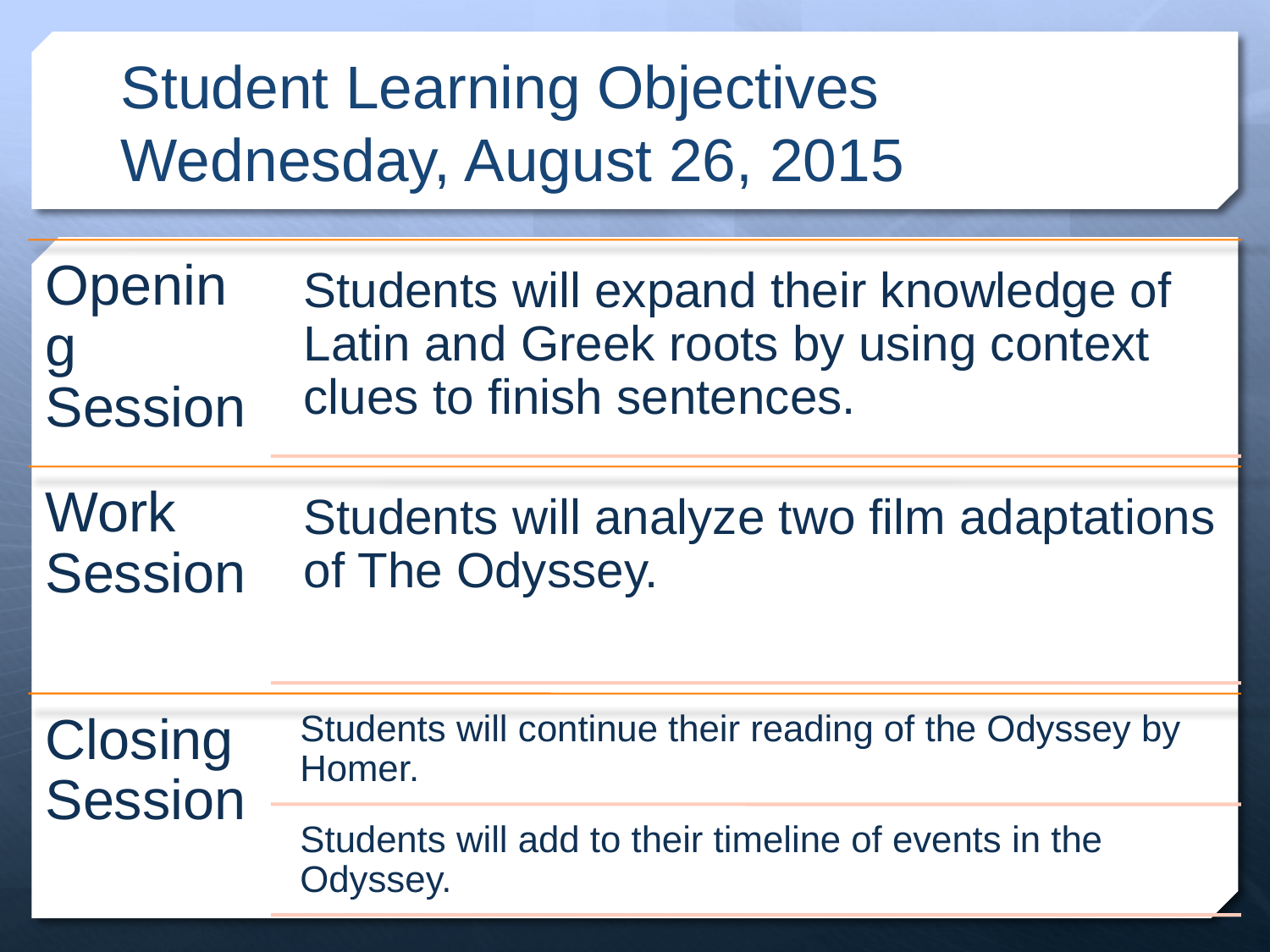

# Student Learning Objectives Wednesday, August 26, 2015
Opening Session
Students will expand their knowledge of Latin and Greek roots by using context clues to finish sentences.
Work Session
Students will analyze two film adaptations of The Odyssey.
Closing Session
Students will continue their reading of the Odyssey by Homer.
Students will add to their timeline of events in the Odyssey.